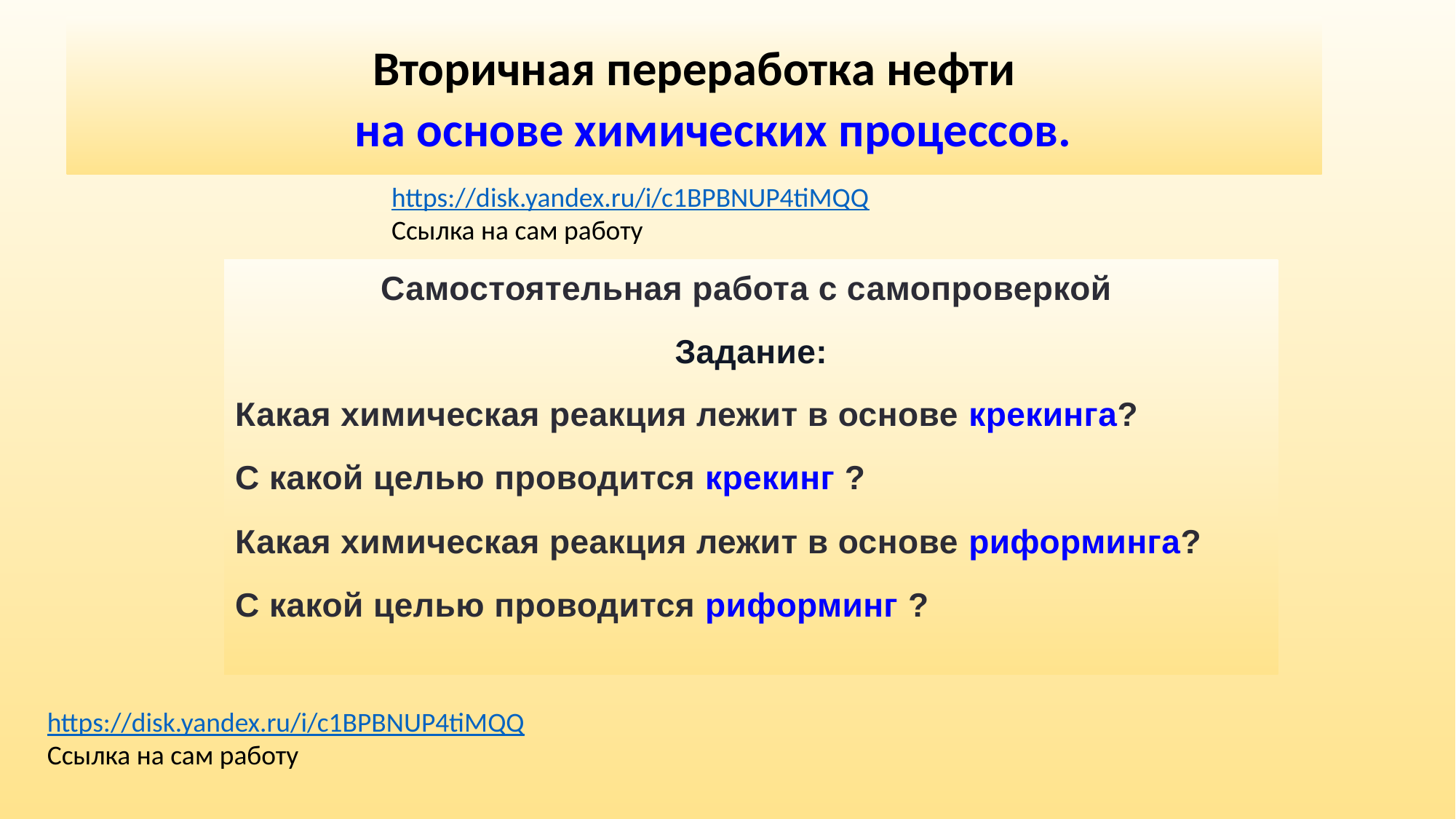

# Вторичная переработка нефти на основе химических процессов.
https://disk.yandex.ru/i/c1BPBNUP4tiMQQ
Ссылка на сам работу
Самостоятельная работа с самопроверкой
Задание:
Какая химическая реакция лежит в основе крекинга?
С какой целью проводится крекинг ?
Какая химическая реакция лежит в основе риформинга?
С какой целью проводится риформинг ?
https://disk.yandex.ru/i/c1BPBNUP4tiMQQ
Ссылка на сам работу